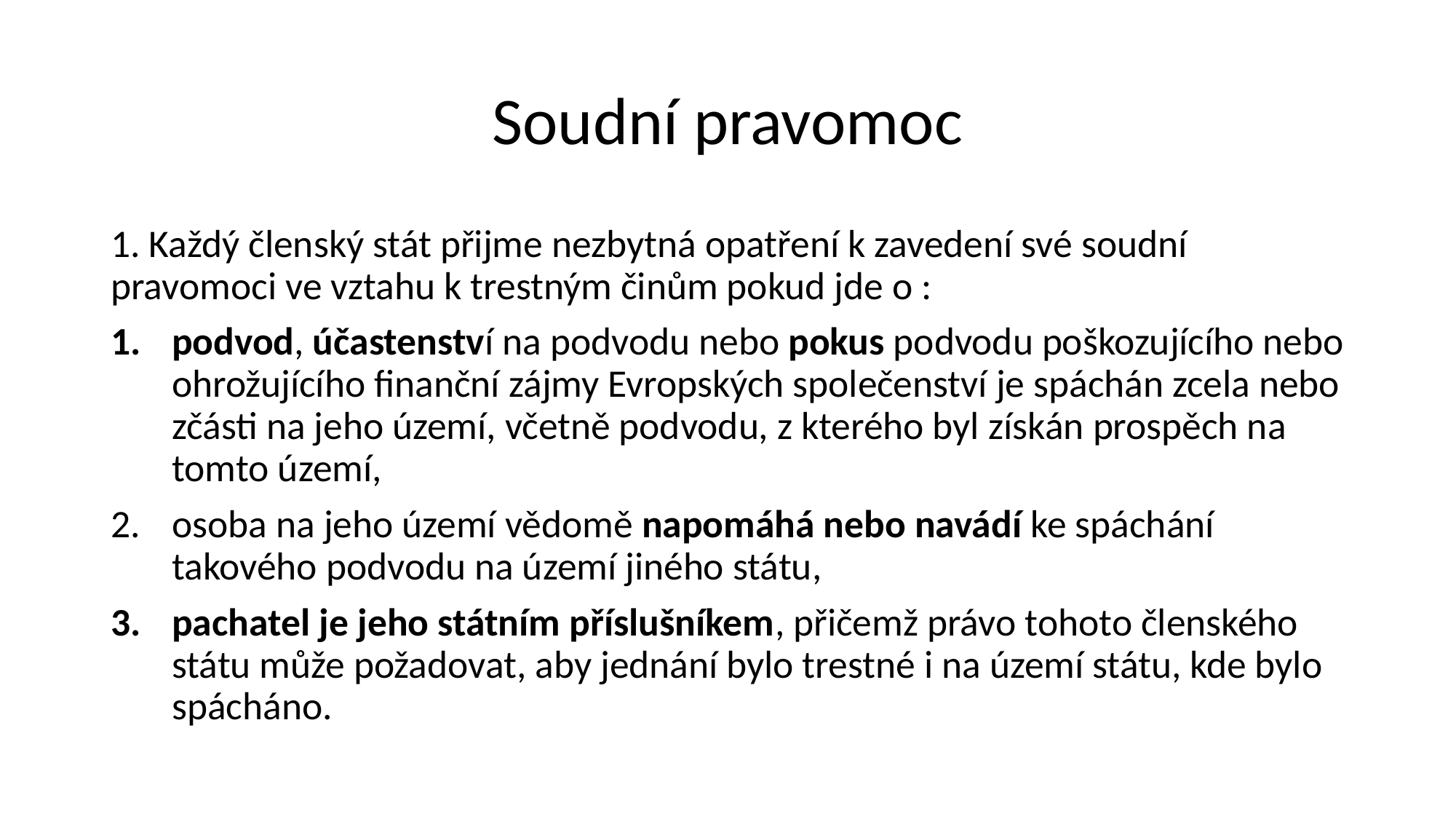

# Soudní pravomoc
1. Každý členský stát přijme nezbytná opatření k zavedení své soudní pravomoci ve vztahu k trestným činům pokud jde o :
podvod, účastenství na podvodu nebo pokus podvodu poškozujícího nebo ohrožujícího finanční zájmy Evropských společenství je spáchán zcela nebo zčásti na jeho území, včetně podvodu, z kterého byl získán prospěch na tomto území,
osoba na jeho území vědomě napomáhá nebo navádí ke spáchání takového podvodu na území jiného státu,
pachatel je jeho státním příslušníkem, přičemž právo tohoto členského státu může požadovat, aby jednání bylo trestné i na území státu, kde bylo spácháno.